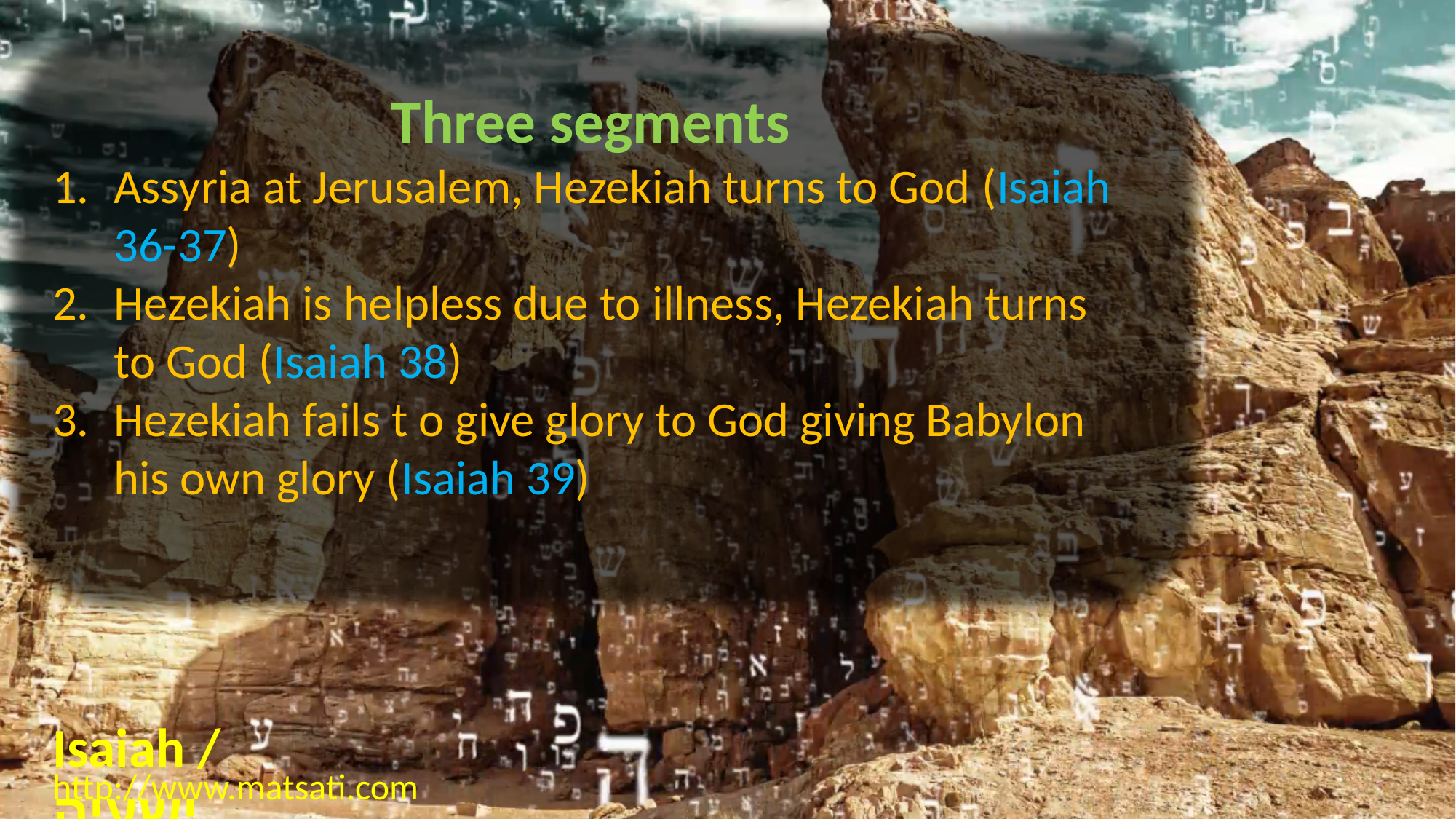

Three segments
Assyria at Jerusalem, Hezekiah turns to God (Isaiah 36-37)
Hezekiah is helpless due to illness, Hezekiah turns to God (Isaiah 38)
Hezekiah fails t o give glory to God giving Babylon his own glory (Isaiah 39)
Isaiah / ישעיה
http://www.matsati.com